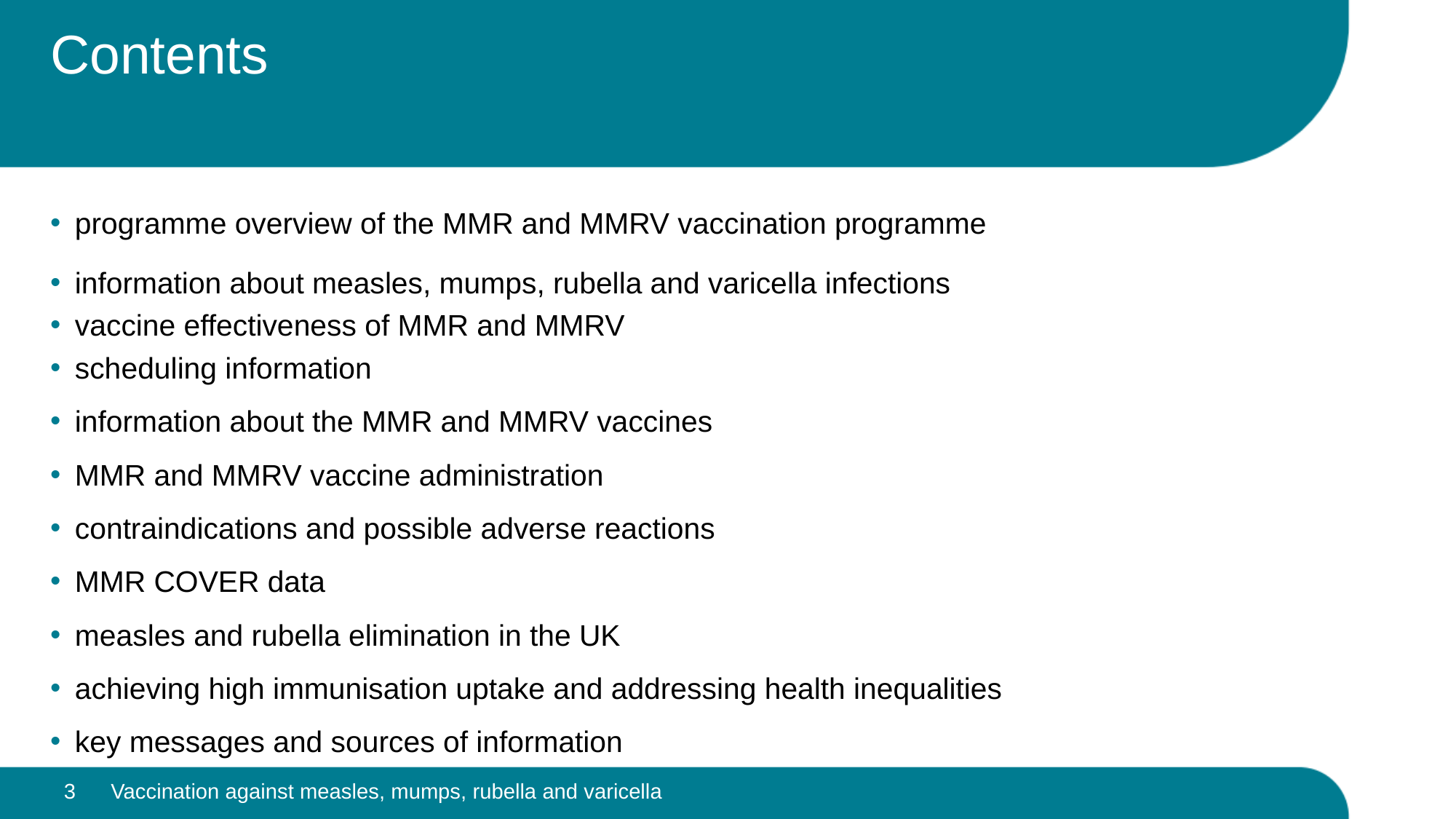

# Contents
programme overview of the MMR and MMRV vaccination programme
information about measles, mumps, rubella and varicella infections
vaccine effectiveness of MMR and MMRV
scheduling information
information about the MMR and MMRV vaccines
MMR and MMRV vaccine administration
contraindications and possible adverse reactions
MMR COVER data
measles and rubella elimination in the UK
achieving high immunisation uptake and addressing health inequalities
key messages and sources of information

3
Vaccination against measles, mumps, rubella and varicella